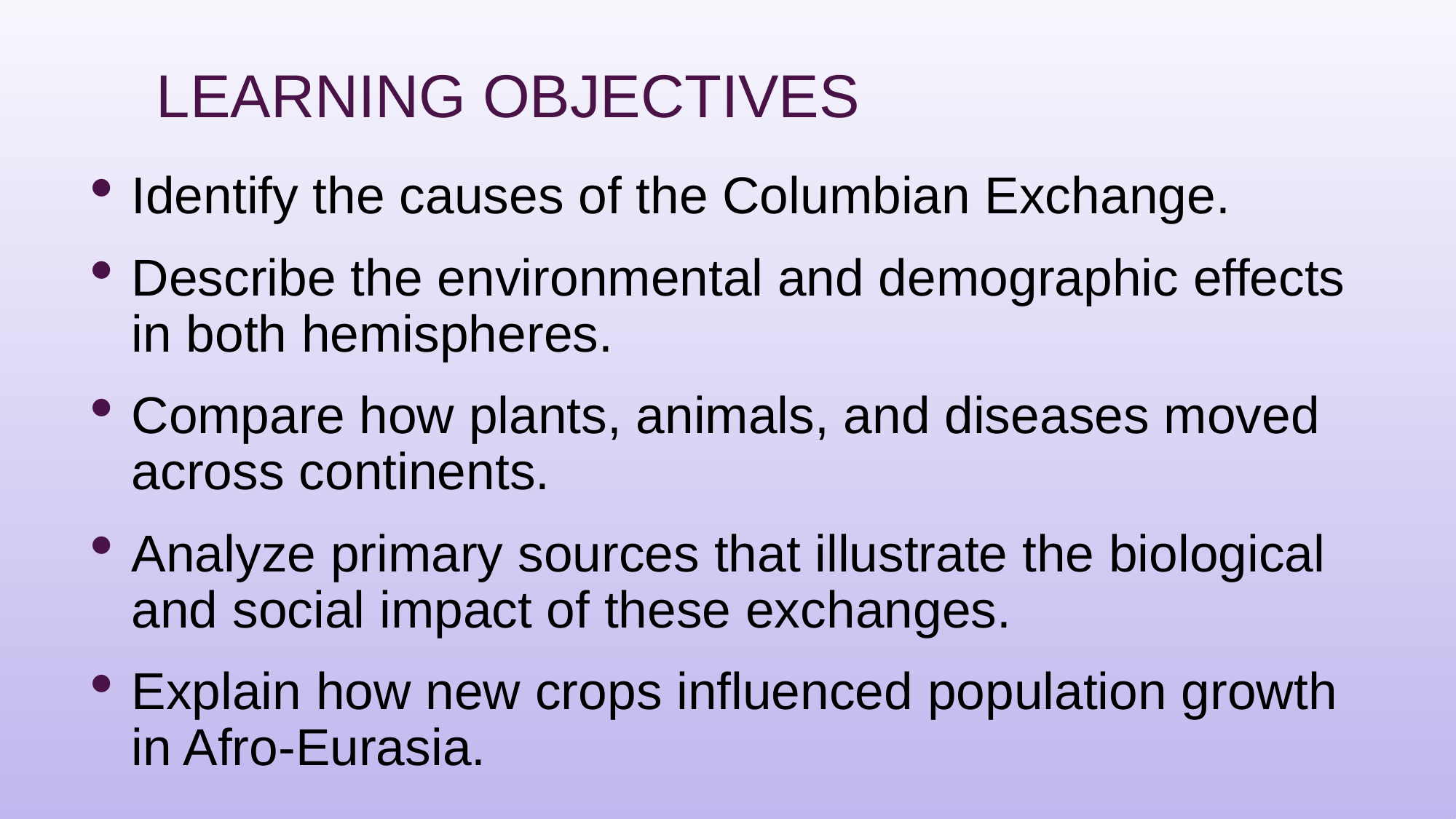

# Learning Objectives
Identify the causes of the Columbian Exchange.
Describe the environmental and demographic effects in both hemispheres.
Compare how plants, animals, and diseases moved across continents.
Analyze primary sources that illustrate the biological and social impact of these exchanges.
Explain how new crops influenced population growth in Afro-Eurasia.